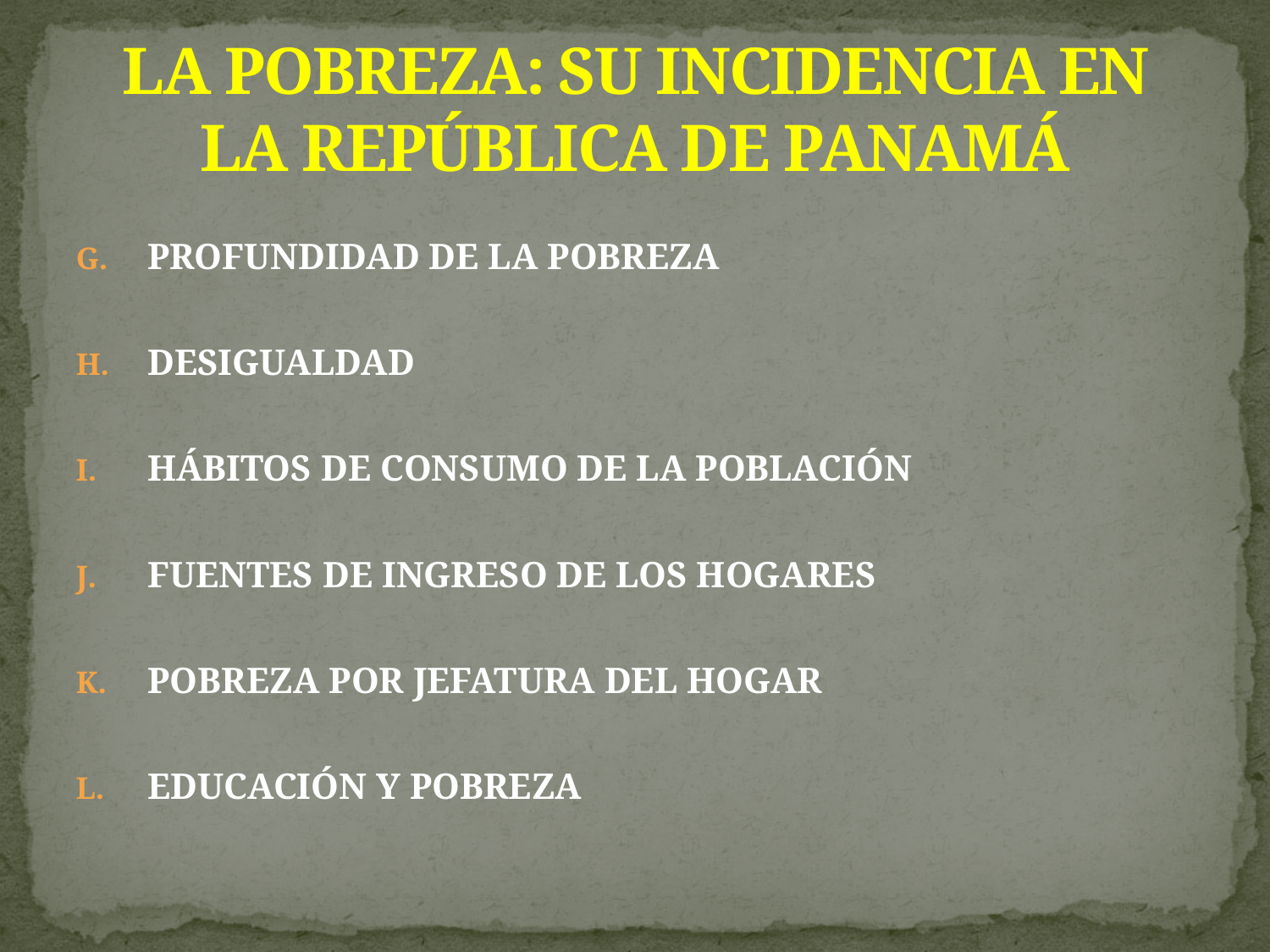

# LA POBREZA: SU INCIDENCIA EN LA REPÚBLICA DE PANAMÁ
PROFUNDIDAD DE LA POBREZA

DESIGUALDAD

HÁBITOS DE CONSUMO DE LA POBLACIÓN

FUENTES DE INGRESO DE LOS HOGARES

POBREZA POR JEFATURA DEL HOGAR

EDUCACIÓN Y POBREZA